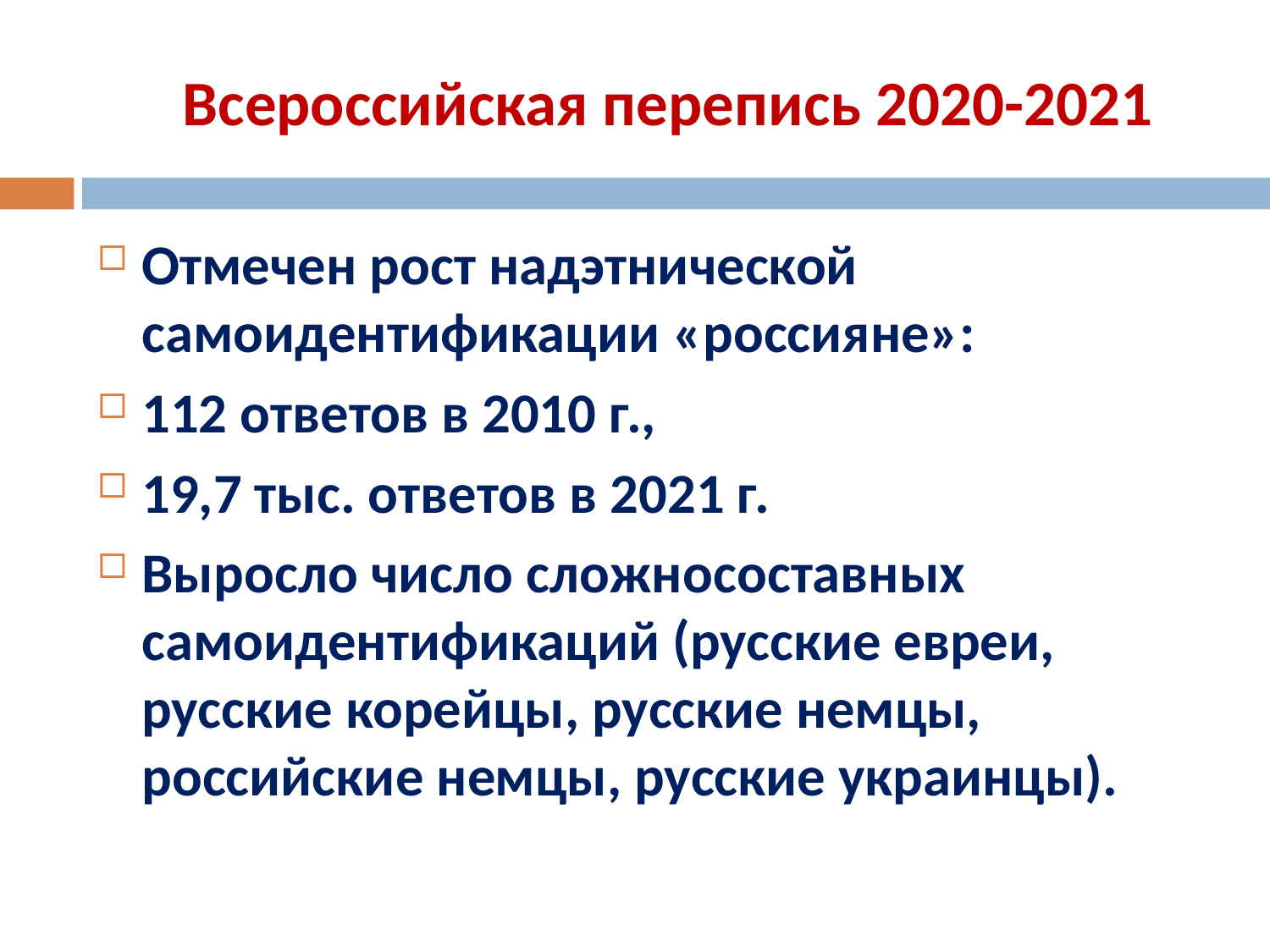

# Всероссийская перепись 2020-2021
Отмечен рост надэтнической самоидентификации «россияне»:
112 ответов в 2010 г.,
19,7 тыс. ответов в 2021 г.
Выросло число сложносоставных самоидентификаций (русские евреи, русские корейцы, русские немцы, российские немцы, русские украинцы).